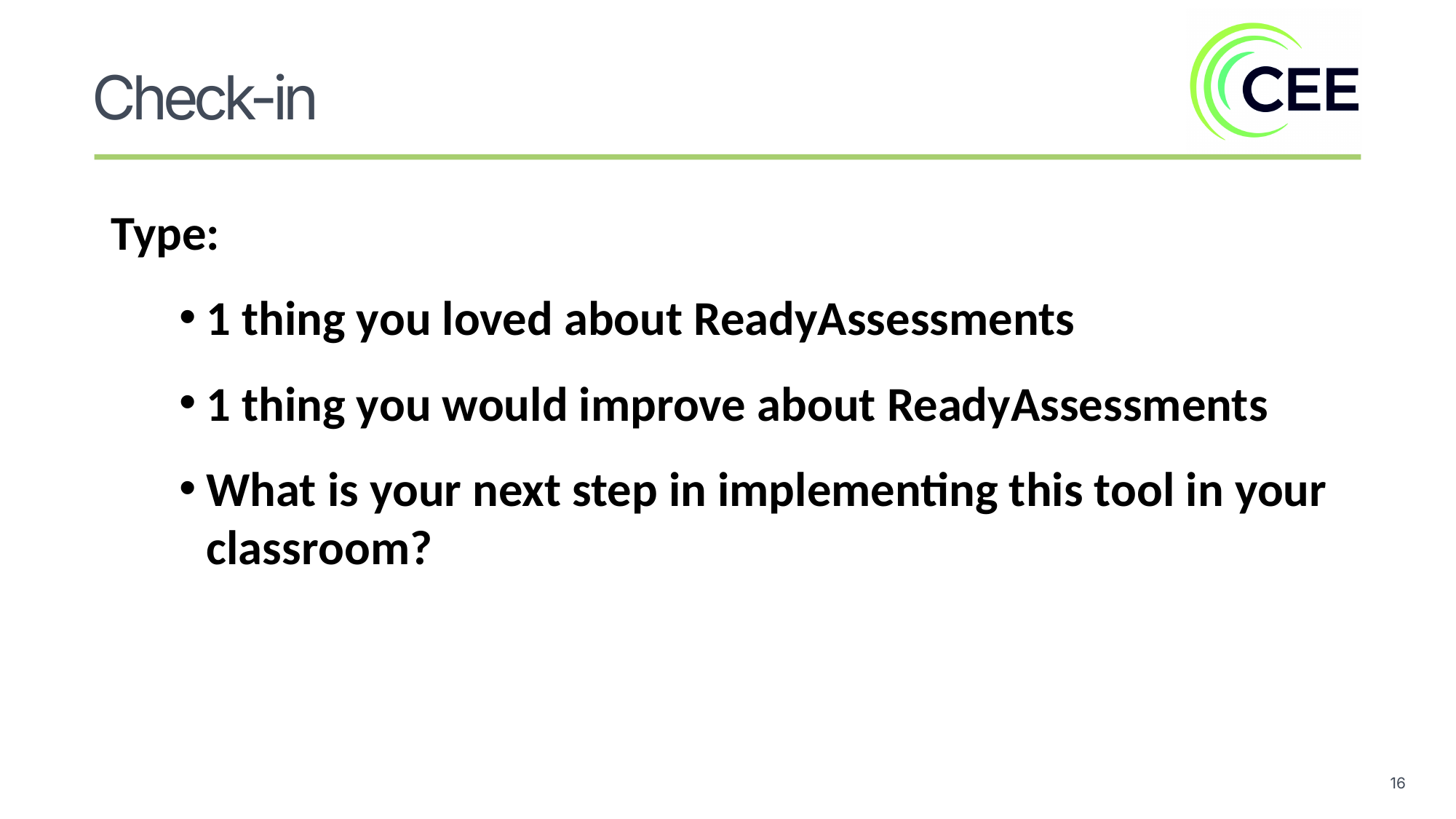

Check-in
Type:
1 thing you loved about ReadyAssessments
1 thing you would improve about ReadyAssessments
What is your next step in implementing this tool in your classroom?

16